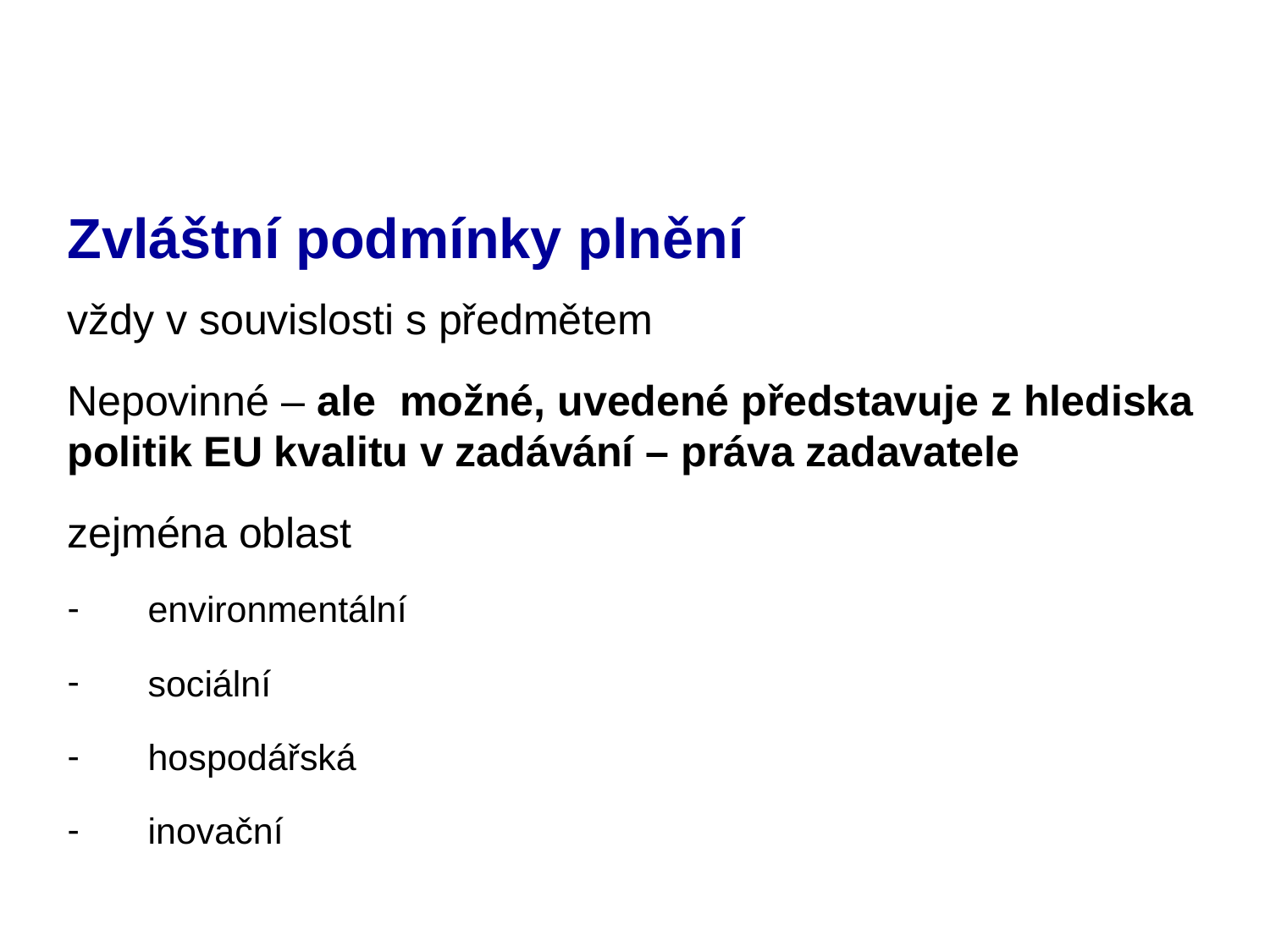

# Zvláštní podmínky plnění
vždy v souvislosti s předmětem
Nepovinné – ale  možné, uvedené představuje z hlediska politik EU kvalitu v zadávání – práva zadavatele
zejména oblast
environmentální
sociální
hospodářská
inovační